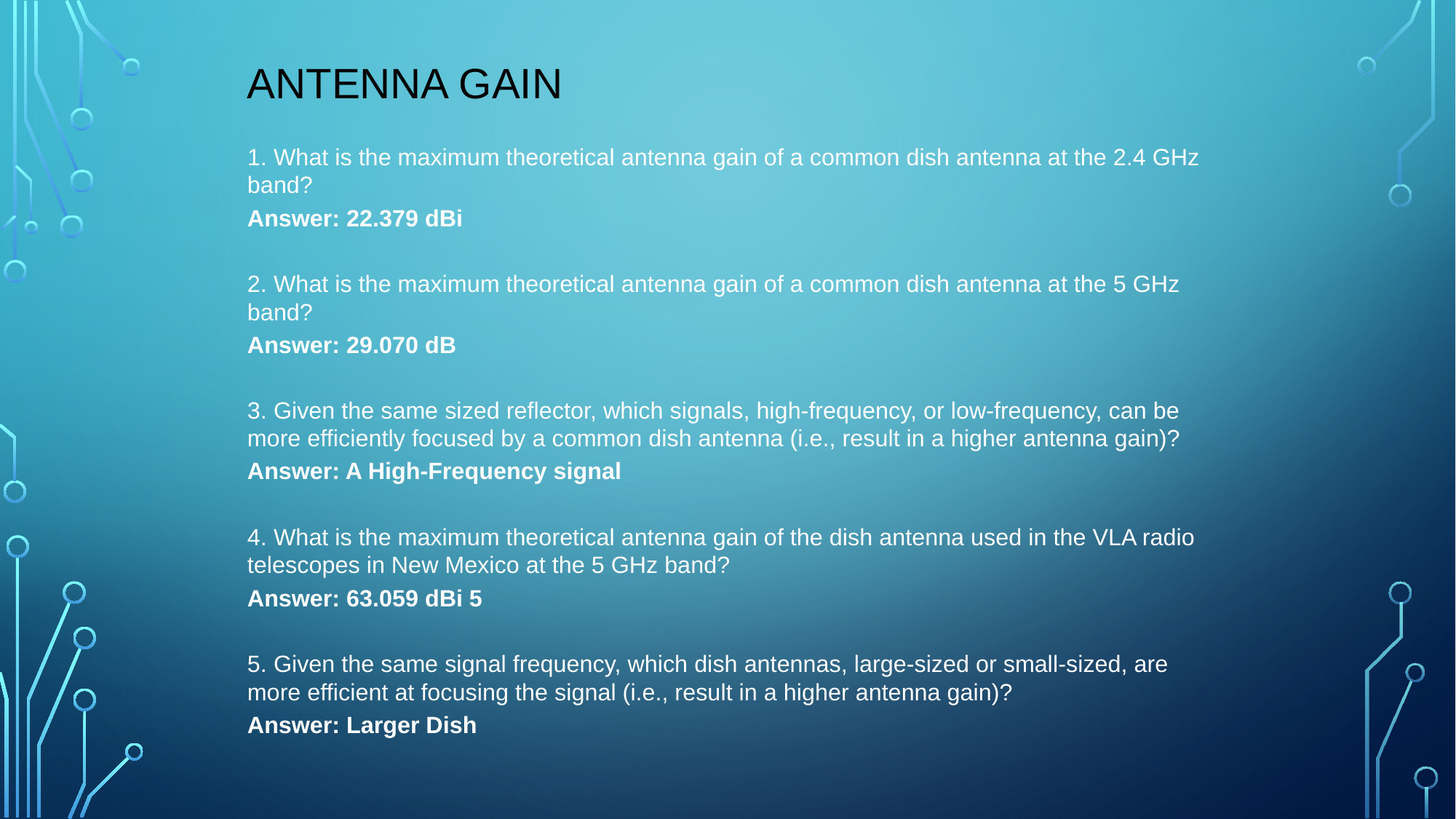

# Antenna Gain
1. What is the maximum theoretical antenna gain of a common dish antenna at the 2.4 GHz band?
Answer: 22.379 dBi

2. What is the maximum theoretical antenna gain of a common dish antenna at the 5 GHz band?
Answer: 29.070 dB

3. Given the same sized reflector, which signals, high-frequency, or low-frequency, can be more efficiently focused by a common dish antenna (i.e., result in a higher antenna gain)?
Answer: A High-Frequency signal

4. What is the maximum theoretical antenna gain of the dish antenna used in the VLA radio telescopes in New Mexico at the 5 GHz band?
Answer: 63.059 dBi 5

5. Given the same signal frequency, which dish antennas, large-sized or small-sized, are more efficient at focusing the signal (i.e., result in a higher antenna gain)?
Answer: Larger Dish